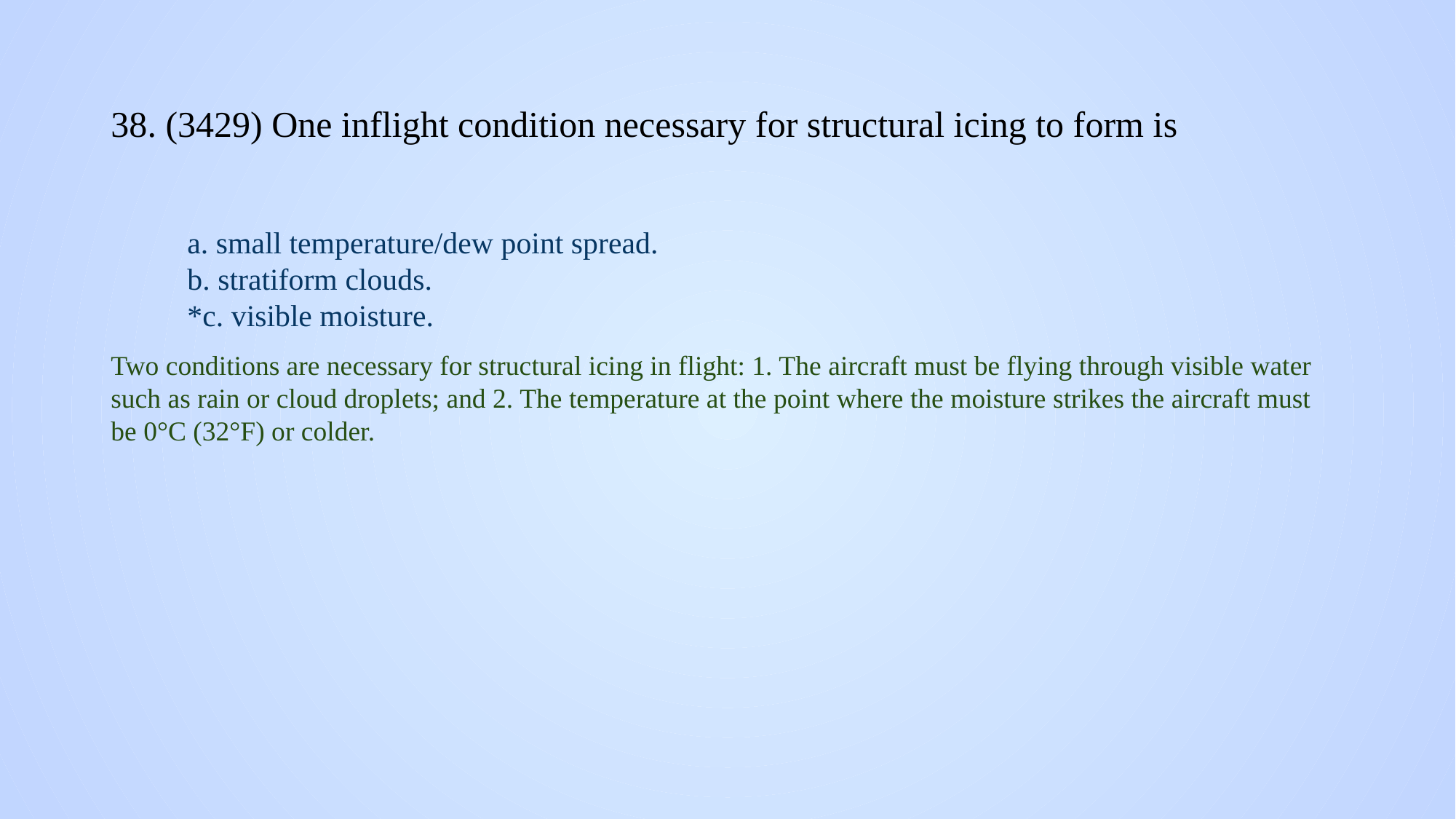

# 38. (3429) One inflight condition necessary for structural icing to form is
a. small temperature/dew point spread.
b. stratiform clouds.
*c. visible moisture.
Two conditions are necessary for structural icing in flight: 1. The aircraft must be flying through visible water such as rain or cloud droplets; and 2. The temperature at the point where the moisture strikes the aircraft must be 0°C (32°F) or colder.